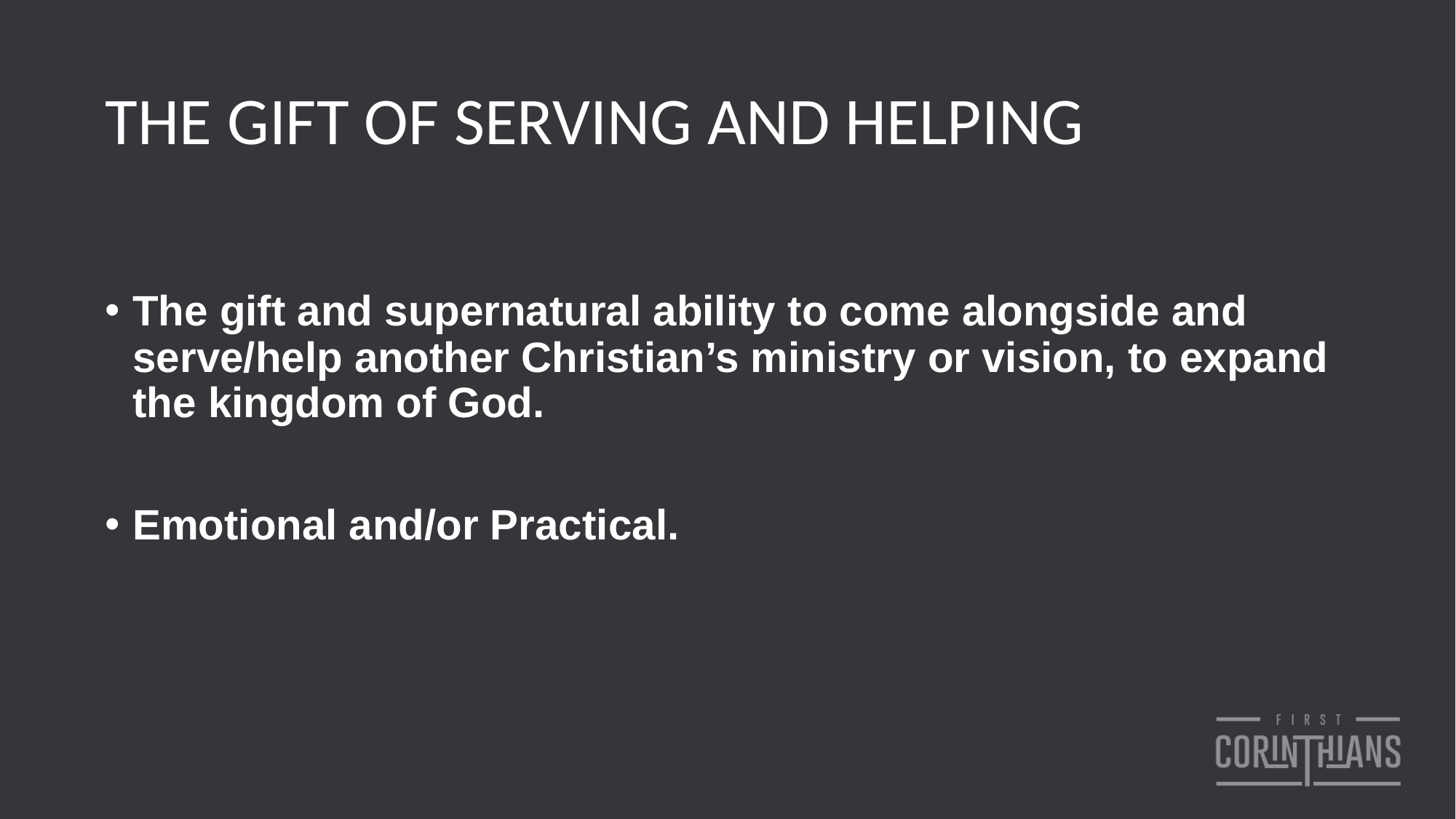

# THE GIFT OF SERVING AND HELPING

The gift and supernatural ability to come alongside and serve/help another Christian’s ministry or vision, to expand the kingdom of God.

Emotional and/or Practical.